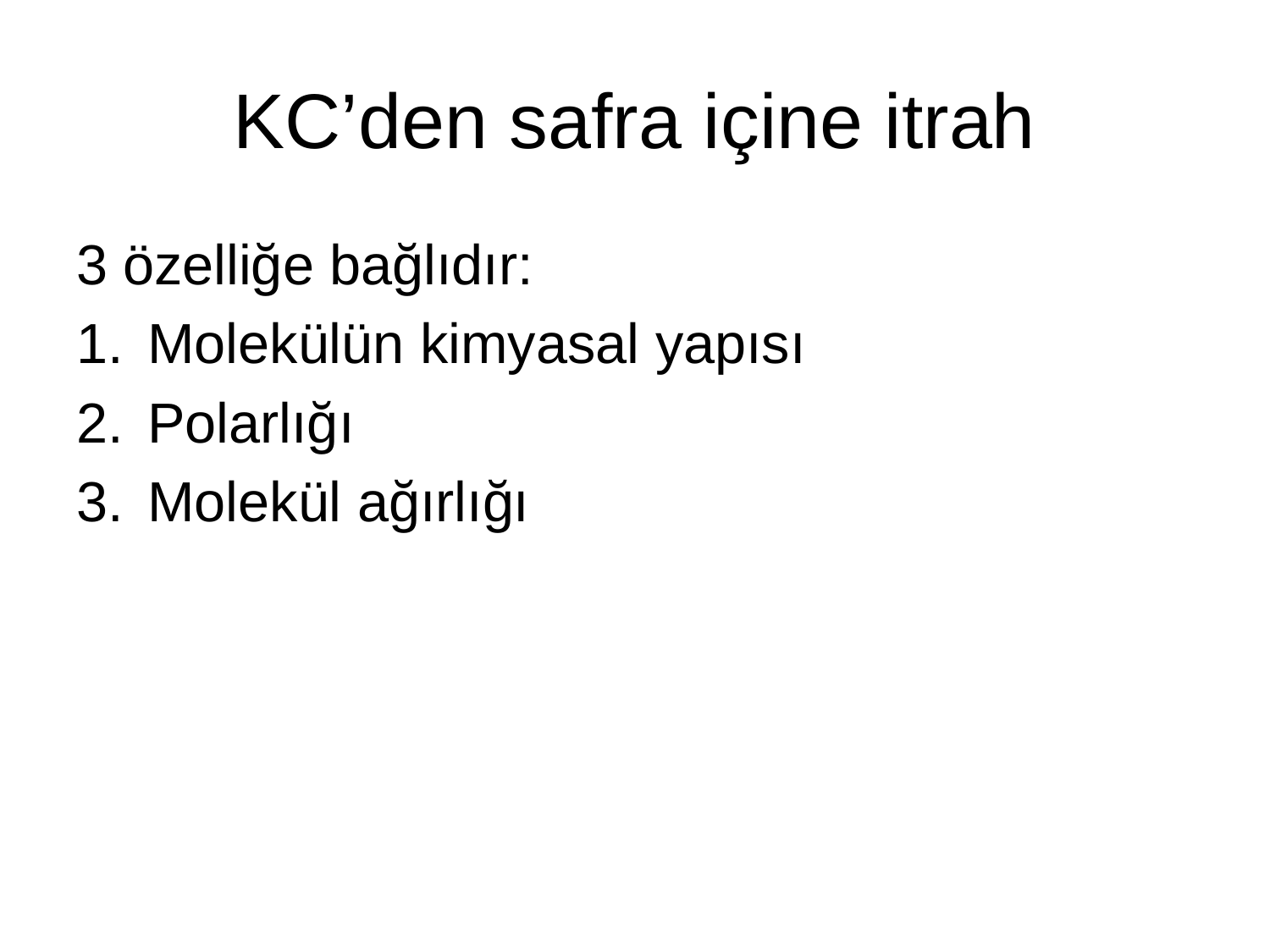

# KC’den safra içine itrah
3 özelliğe bağlıdır:
Molekülün kimyasal yapısı
Polarlığı
Molekül ağırlığı